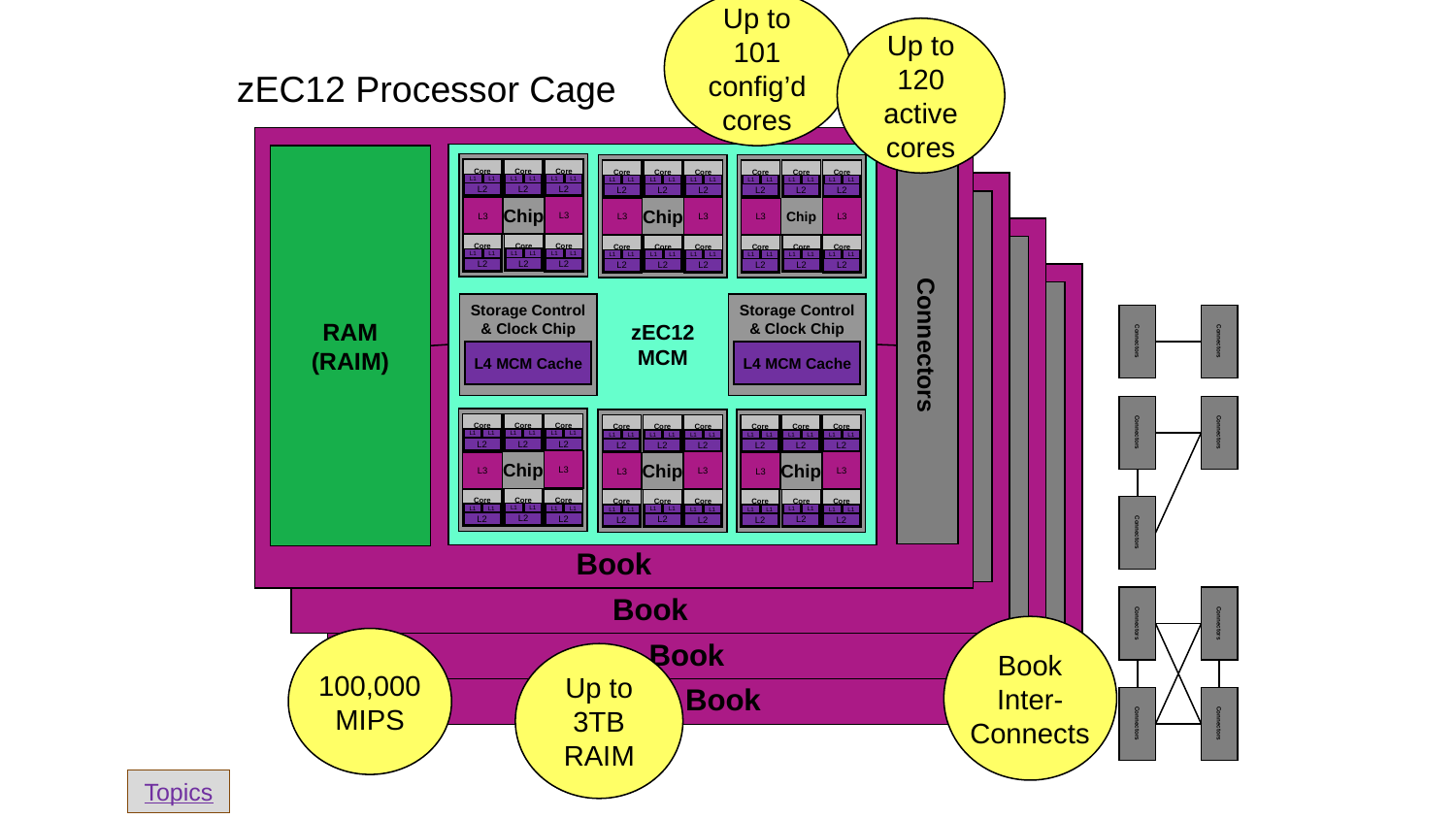

Up to 101 config’d cores
Up to 120 active cores
# zEC12 Processor Cage
Book
zEC12
MCM
Chip
Core
L1
L1
L2
Core
L1
L1
L2
Core
L1
L1
L2
L3
L3
Core
L1
L1
L2
Core
L1
L1
L2
Core
L1
L1
L2
Chip
Core
L1
L1
L2
Core
L1
L1
L2
Core
L1
L1
L2
L3
L3
Core
L1
L1
L2
Core
L1
L1
L2
Core
L1
L1
L2
Chip
Core
L1
L1
L2
Core
L1
L1
L2
Core
L1
L1
L2
L3
L3
Core
L1
L1
L2
Core
L1
L1
L2
Core
L1
L1
L2
Storage Control
& Clock Chip
Storage Control
& Clock Chip
L4 MCM Cache
L4 MCM Cache
Chip
Core
L1
L1
L2
Core
L1
L1
L2
Core
L1
L1
L2
L3
L3
Core
L1
L1
L2
Core
L1
L1
L2
Core
L1
L1
L2
Chip
Core
L1
L1
L2
Core
L1
L1
L2
Core
L1
L1
L2
L3
L3
Core
L1
L1
L2
Core
L1
L1
L2
Core
L1
L1
L2
Chip
Core
L1
L1
L2
Core
L1
L1
L2
Core
L1
L1
L2
L3
L3
Core
L1
L1
L2
Core
L1
L1
L2
Core
L1
L1
L2
RAM
(RAIM)
Connectors
Book
Connectors
Book
Connectors
Book
Connectors
Connectors
Connectors
Connectors
Connectors
Connectors
Connectors
Connectors
Book
Inter-
Connects
100,000
MIPS
Up to 3TB RAIM
Connectors
Connectors